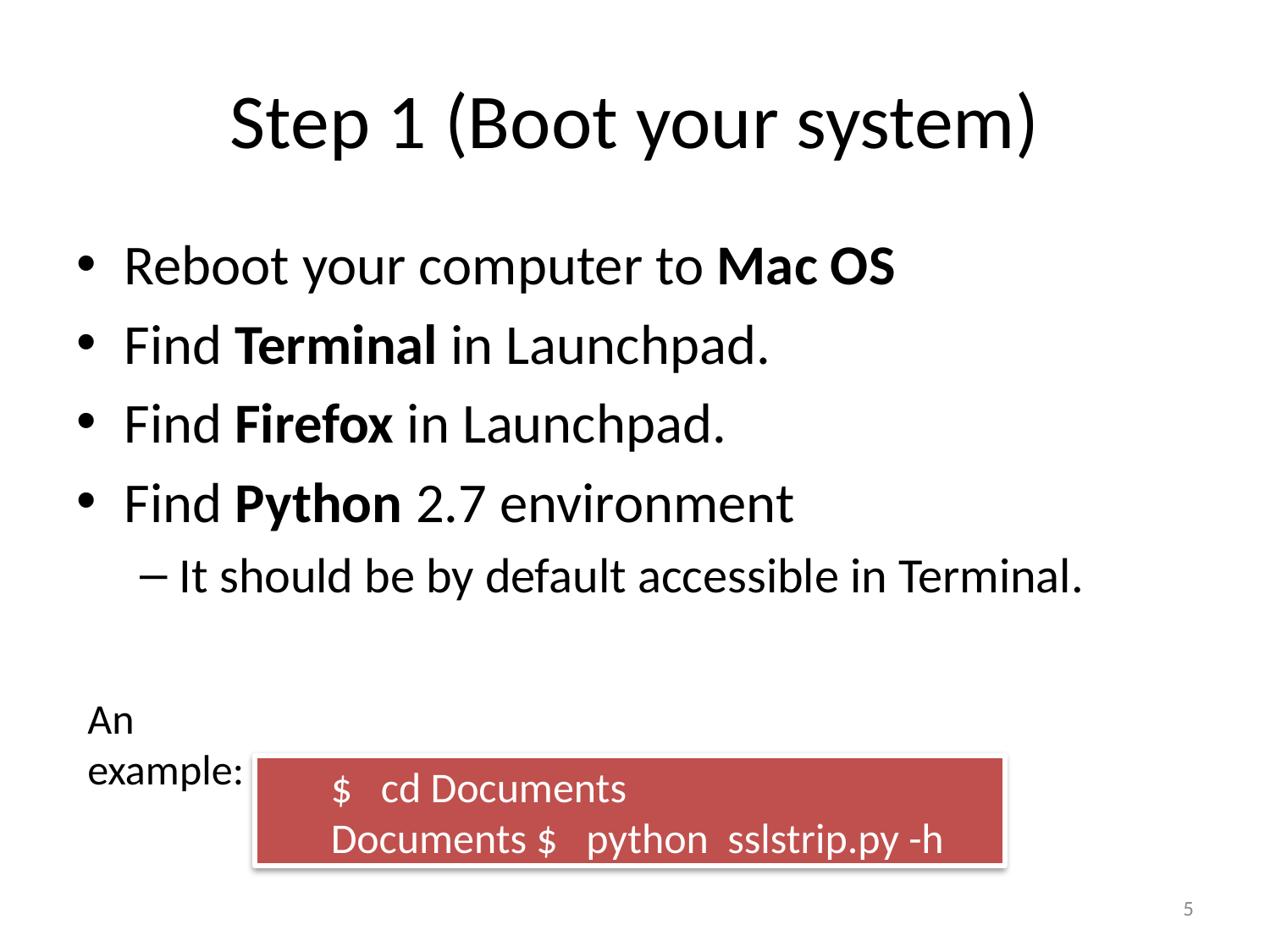

# Step 1 (Boot your system)
Reboot your computer to Mac OS
Find Terminal in Launchpad.
Find Firefox in Launchpad.
Find Python 2.7 environment
It should be by default accessible in Terminal.
An example:
$   cd Documents
Documents $   python  sslstrip.py -h
5